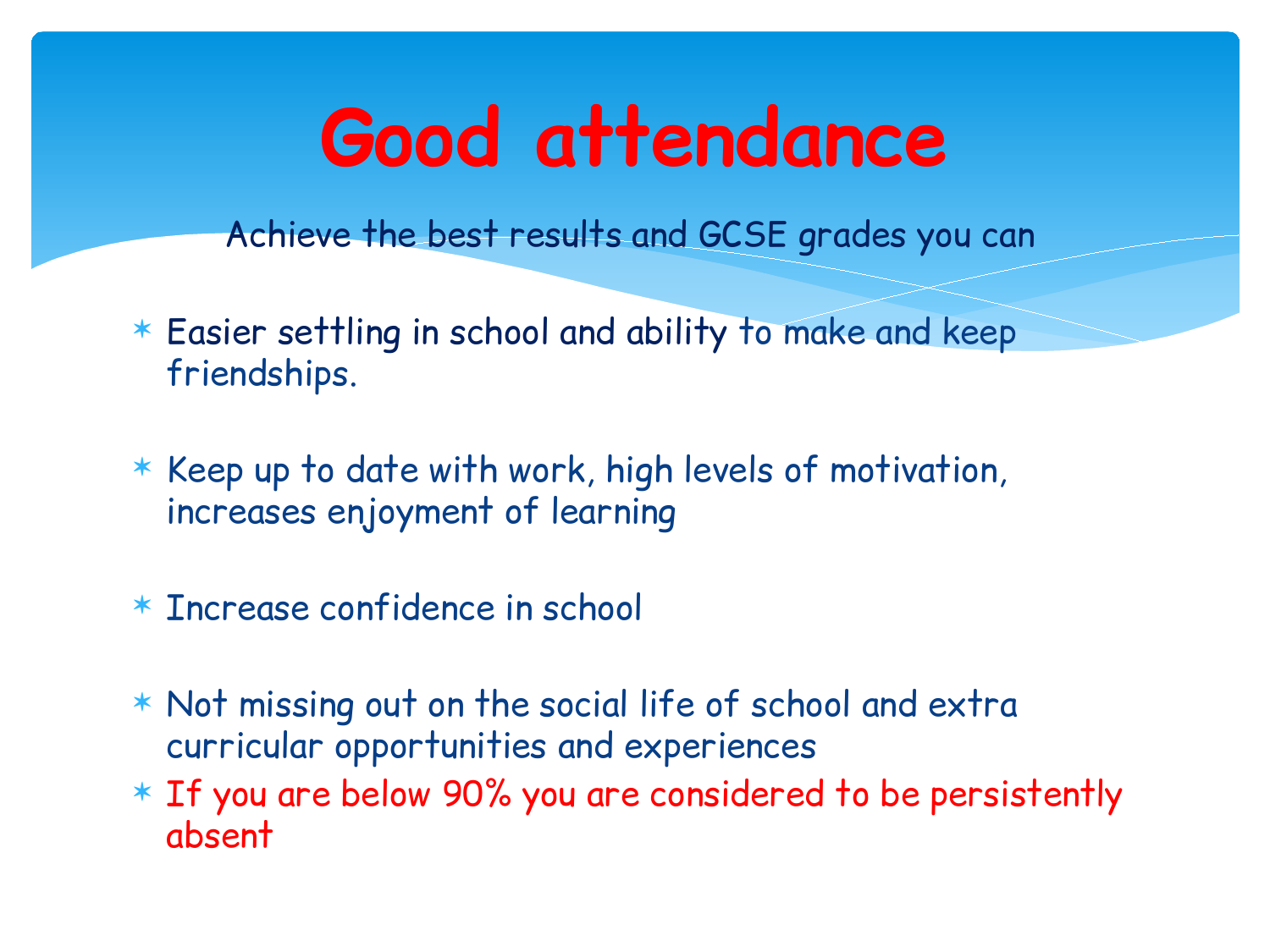

# Good attendance
Achieve the best results and GCSE grades you can

Easier settling in school and ability to make and keep friendships.

Keep up to date with work, high levels of motivation, increases enjoyment of learning

Increase confidence in school

Not missing out on the social life of school and extra curricular opportunities and experiences
If you are below 90% you are considered to be persistently absent